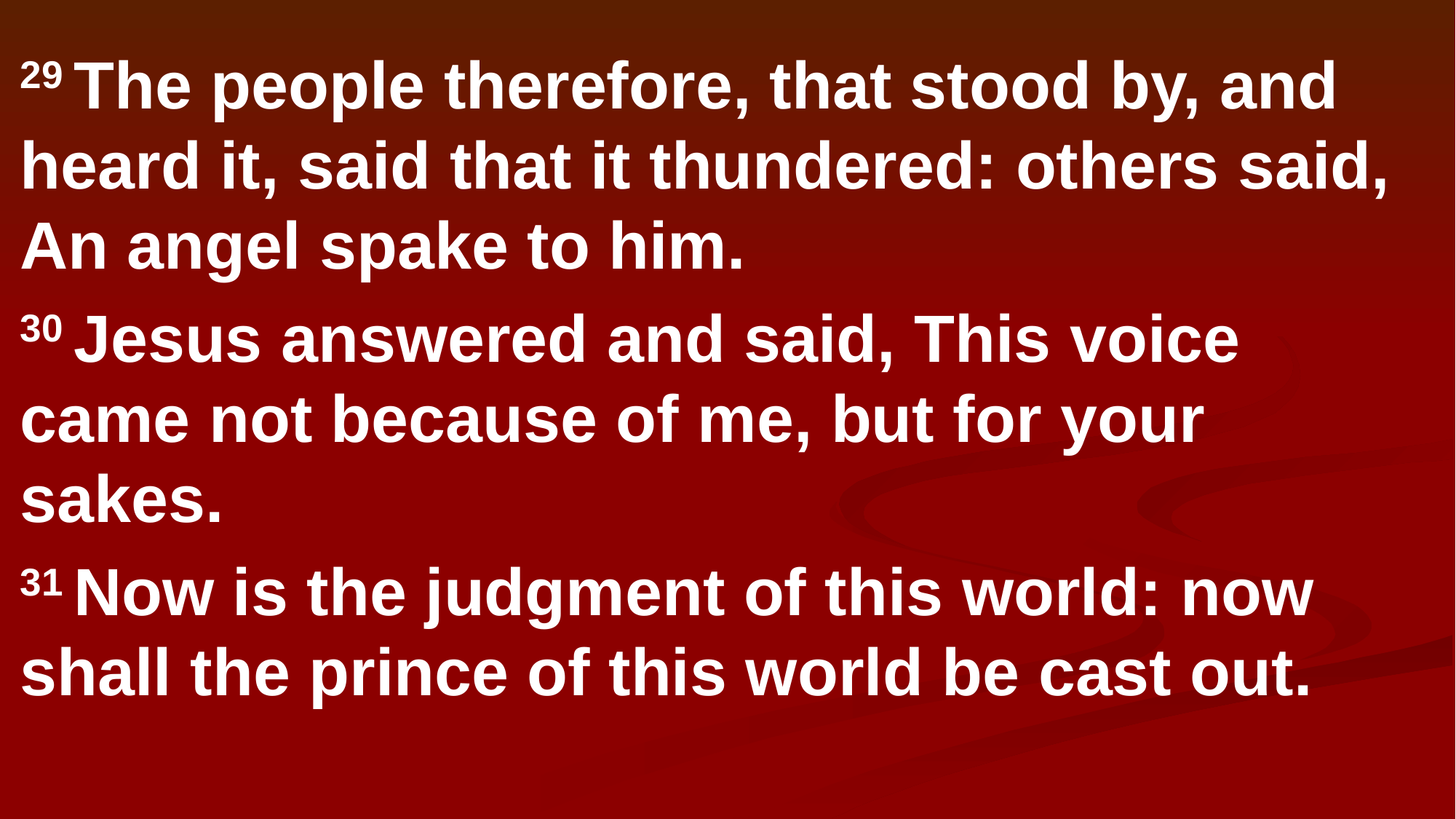

29 The people therefore, that stood by, and heard it, said that it thundered: others said, An angel spake to him.
30 Jesus answered and said, This voice came not because of me, but for your sakes.
31 Now is the judgment of this world: now shall the prince of this world be cast out.